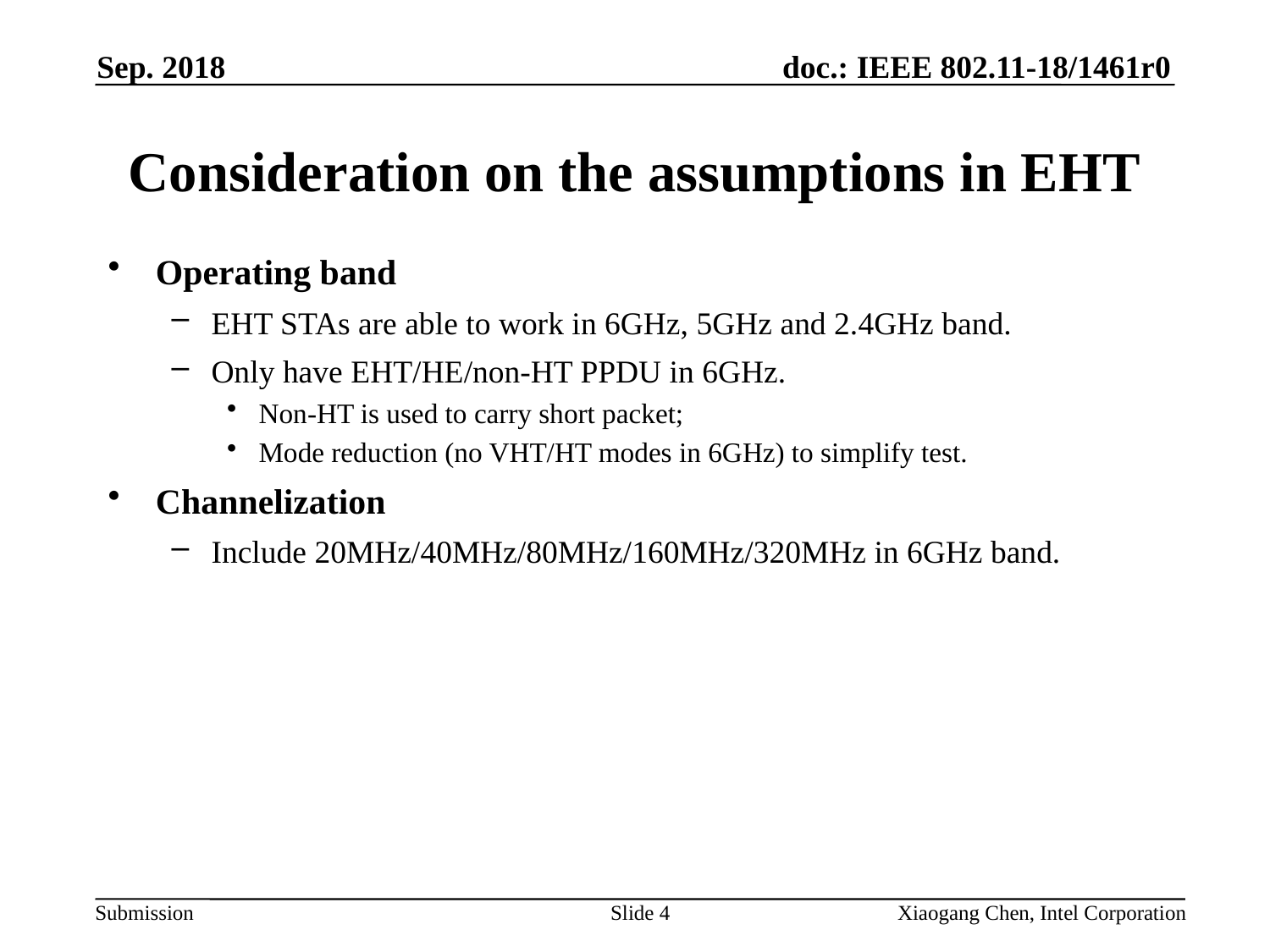

Sep. 2018
# Consideration on the assumptions in EHT
Operating band
EHT STAs are able to work in 6GHz, 5GHz and 2.4GHz band.
Only have EHT/HE/non-HT PPDU in 6GHz.
Non-HT is used to carry short packet;
Mode reduction (no VHT/HT modes in 6GHz) to simplify test.
Channelization
Include 20MHz/40MHz/80MHz/160MHz/320MHz in 6GHz band.

Slide 4
Xiaogang Chen, Intel Corporation